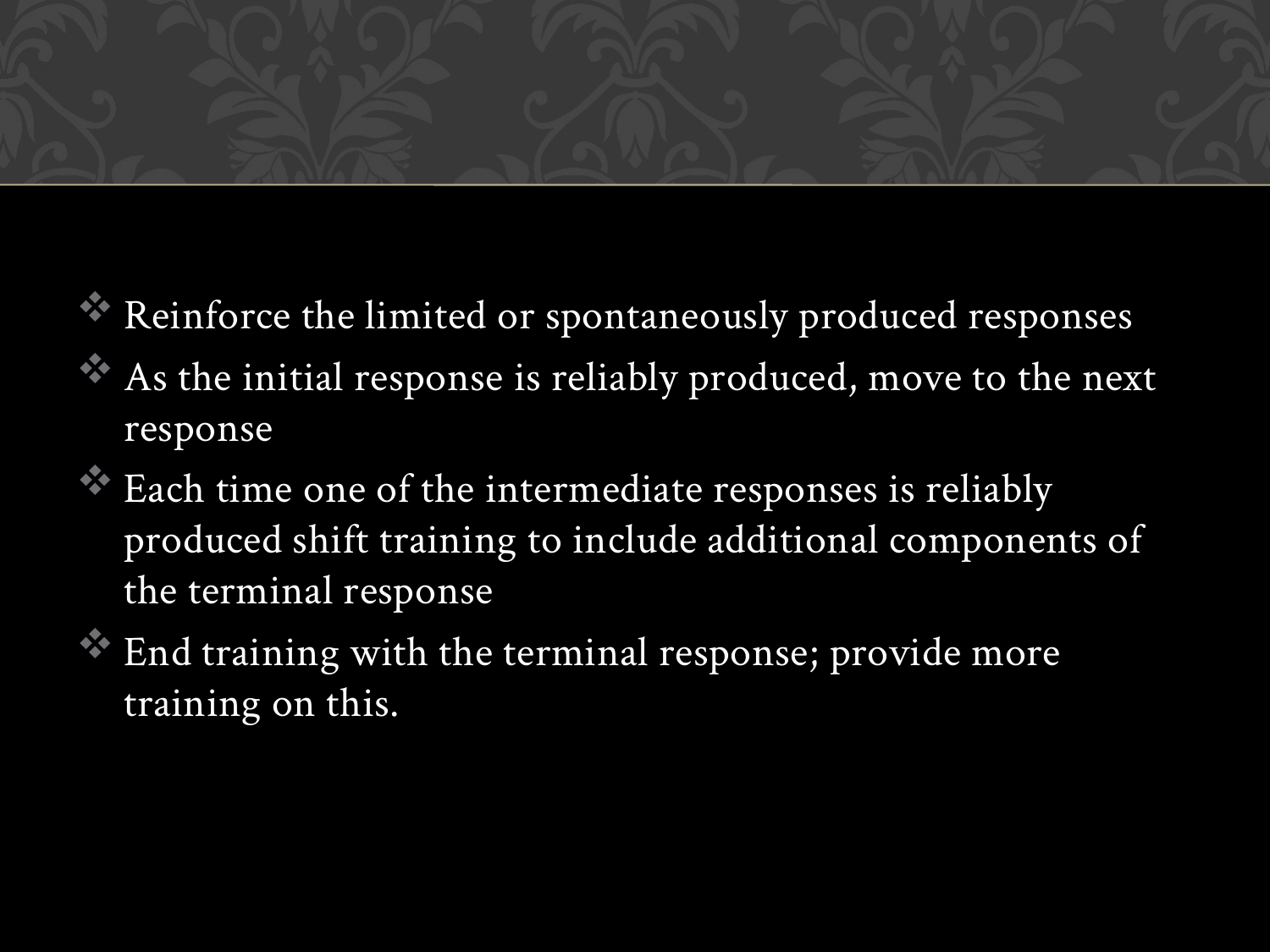

#
Reinforce the limited or spontaneously produced responses
As the initial response is reliably produced, move to the next response
Each time one of the intermediate responses is reliably produced shift training to include additional components of the terminal response
End training with the terminal response; provide more training on this.